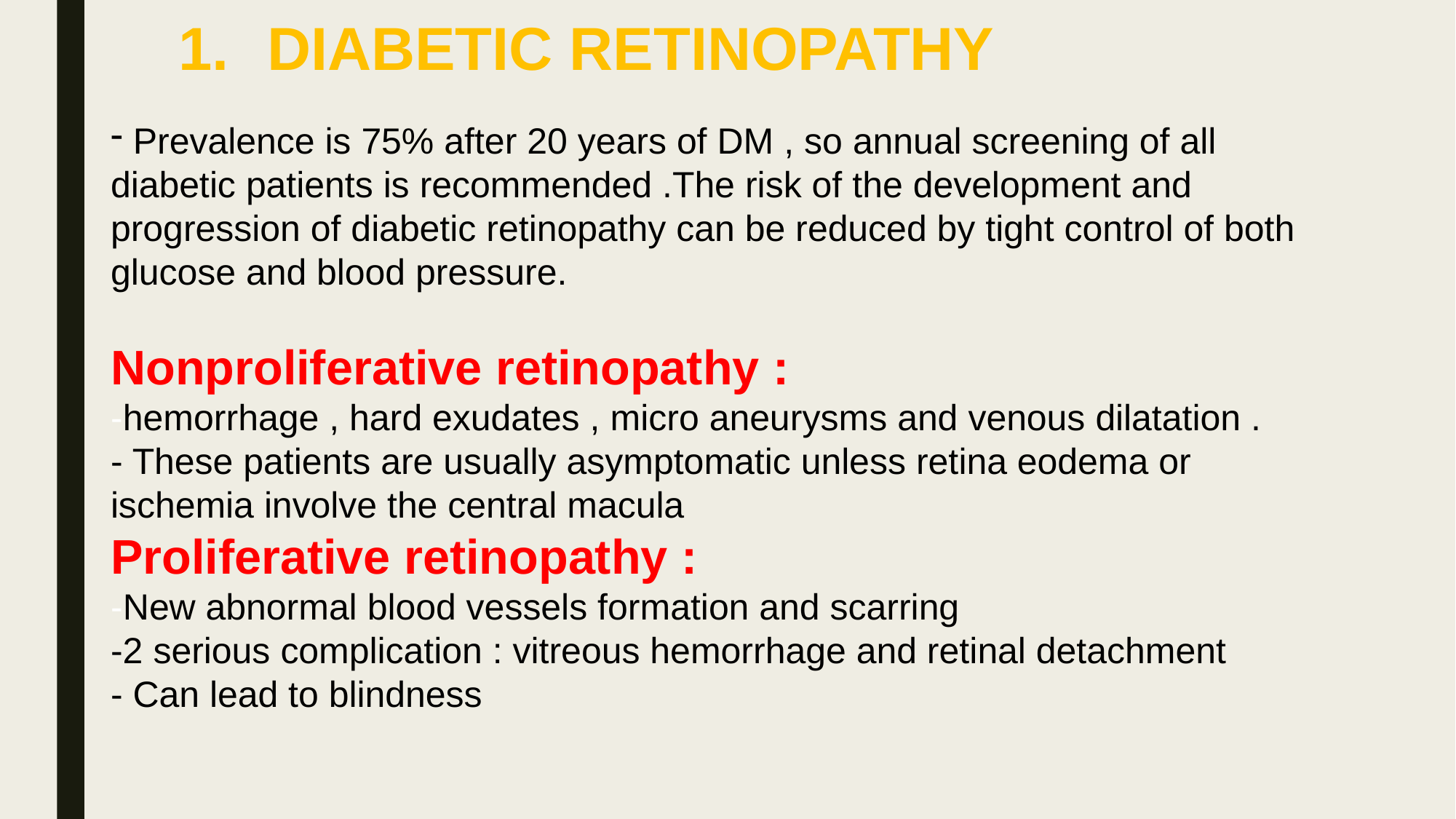

# DIABETIC RETINOPATHY
 Prevalence is 75% after 20 years of DM , so annual screening of all diabetic patients is recommended .The risk of the development and progression of diabetic retinopathy can be reduced by tight control of both glucose and blood pressure.

Nonproliferative retinopathy :
-hemorrhage , hard exudates , micro aneurysms and venous dilatation .
- These patients are usually asymptomatic unless retina eodema or ischemia involve the central macula
Proliferative retinopathy :
-New abnormal blood vessels formation and scarring
-2 serious complication : vitreous hemorrhage and retinal detachment
- Can lead to blindness